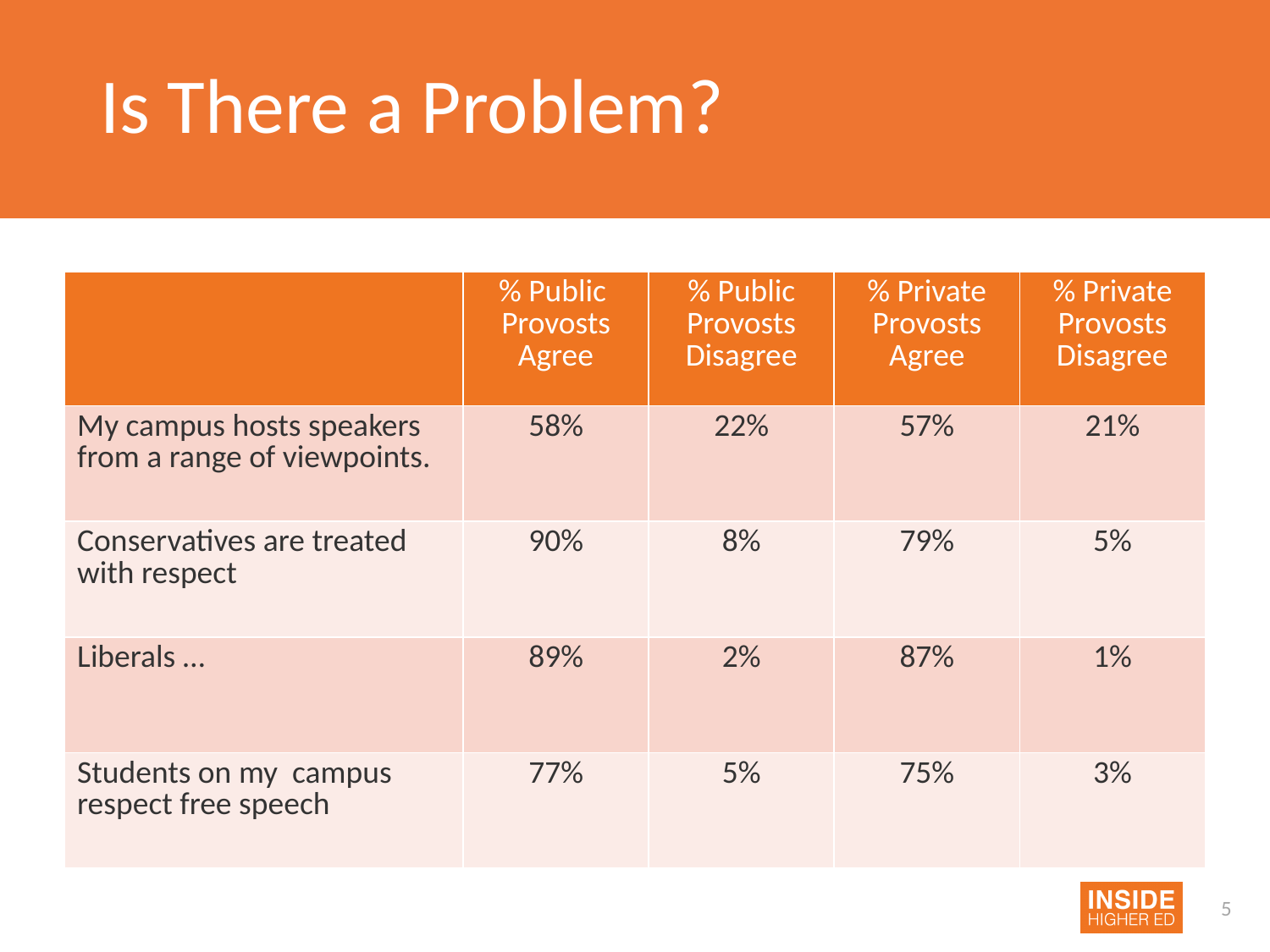

# Is There a Problem?
|  | % Public Provosts Agree | % Public Provosts Disagree | % Private Provosts Agree | % Private Provosts Disagree |
| --- | --- | --- | --- | --- |
| My campus hosts speakers from a range of viewpoints. | 58% | 22% | 57% | 21% |
| Conservatives are treated with respect | 90% | 8% | 79% | 5% |
| Liberals … | 89% | 2% | 87% | 1% |
| Students on my campus respect free speech | 77% | 5% | 75% | 3% |